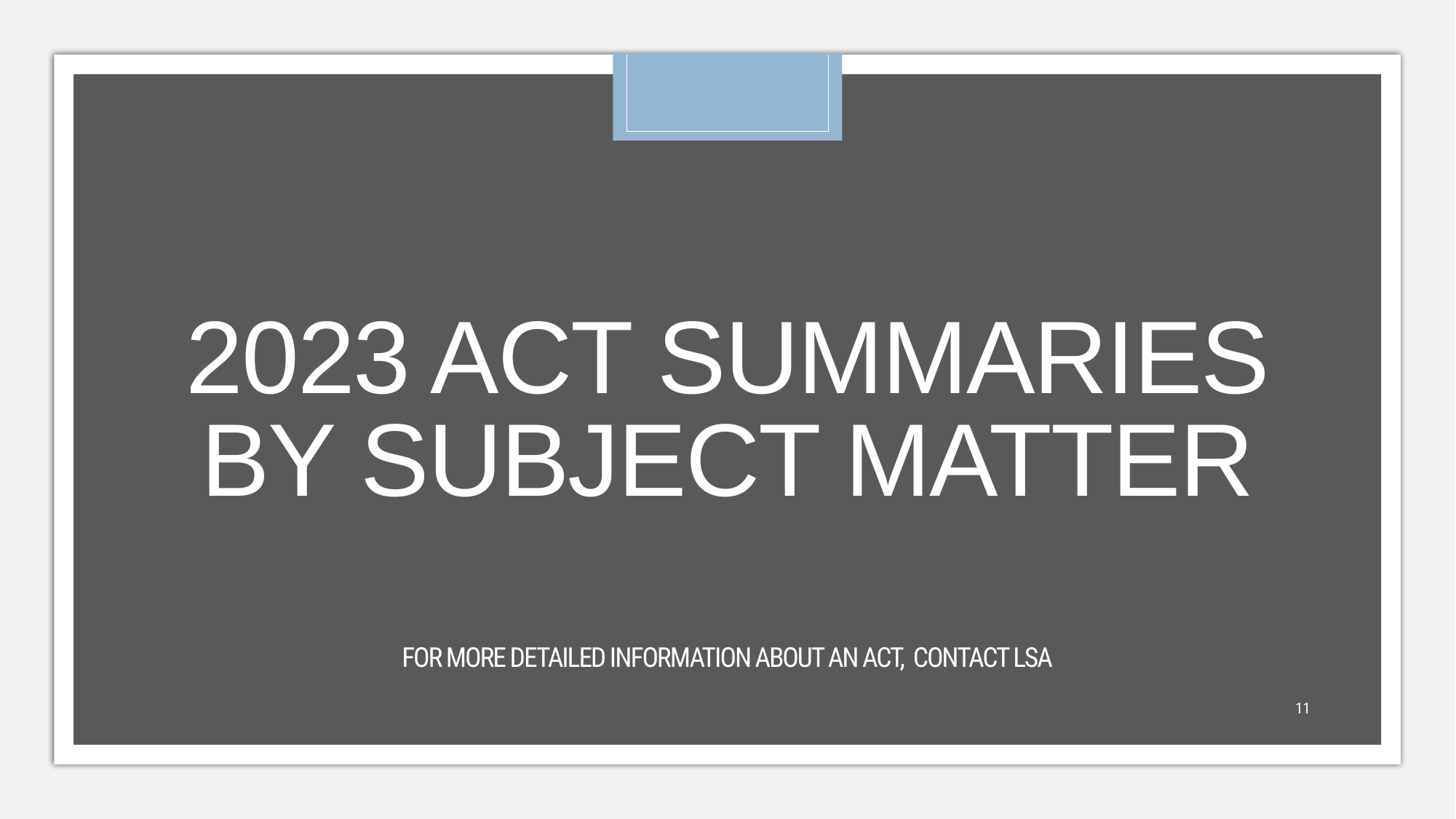

# 2023 Act SUMMARIEs by Subject Matter
For MORE DETAILED information about AN ACT,  CONTACT LSA
11